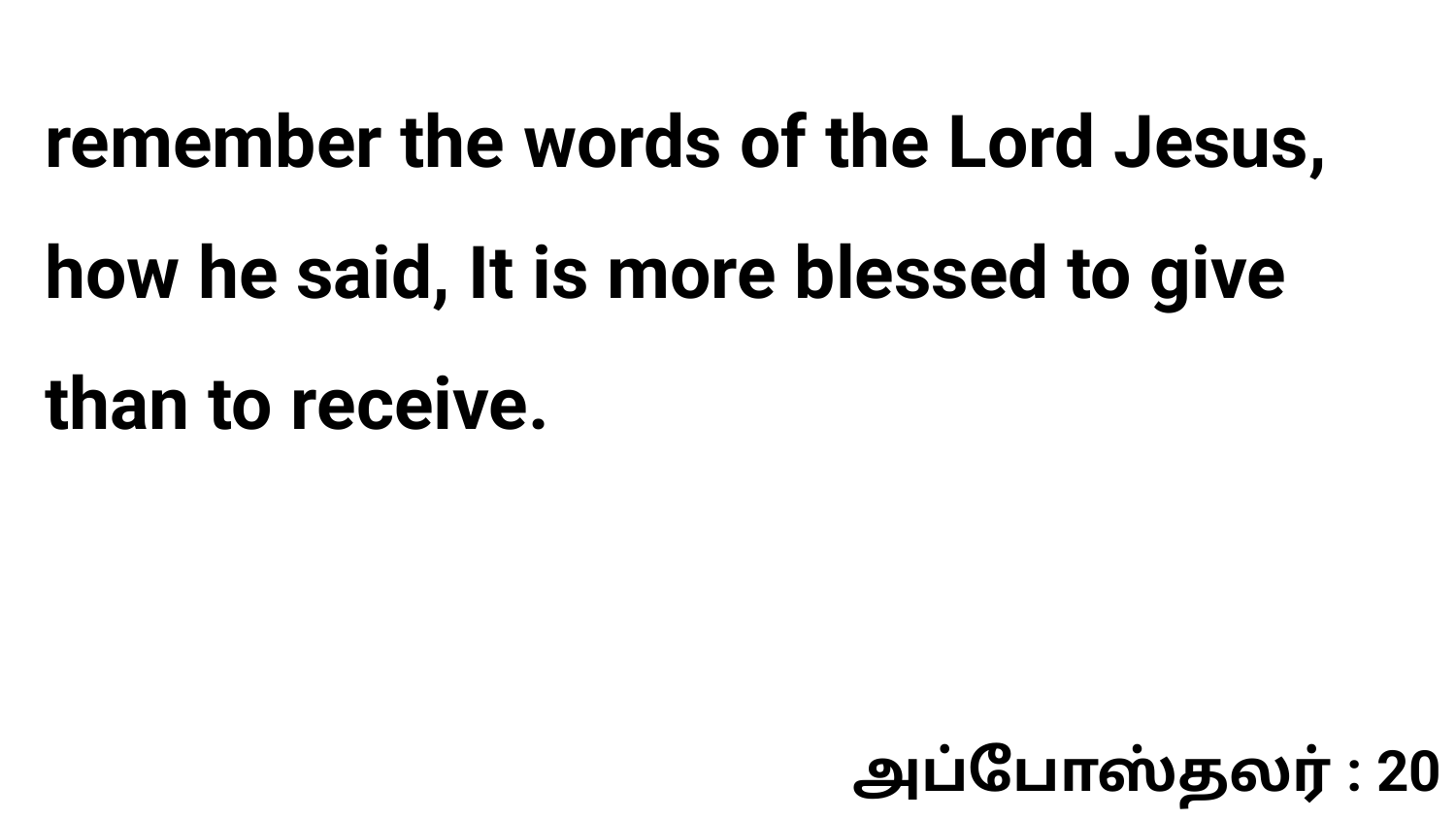

remember the words of the Lord Jesus, how he said, It is more blessed to give than to receive.
அப்போஸ்தலர் : 20